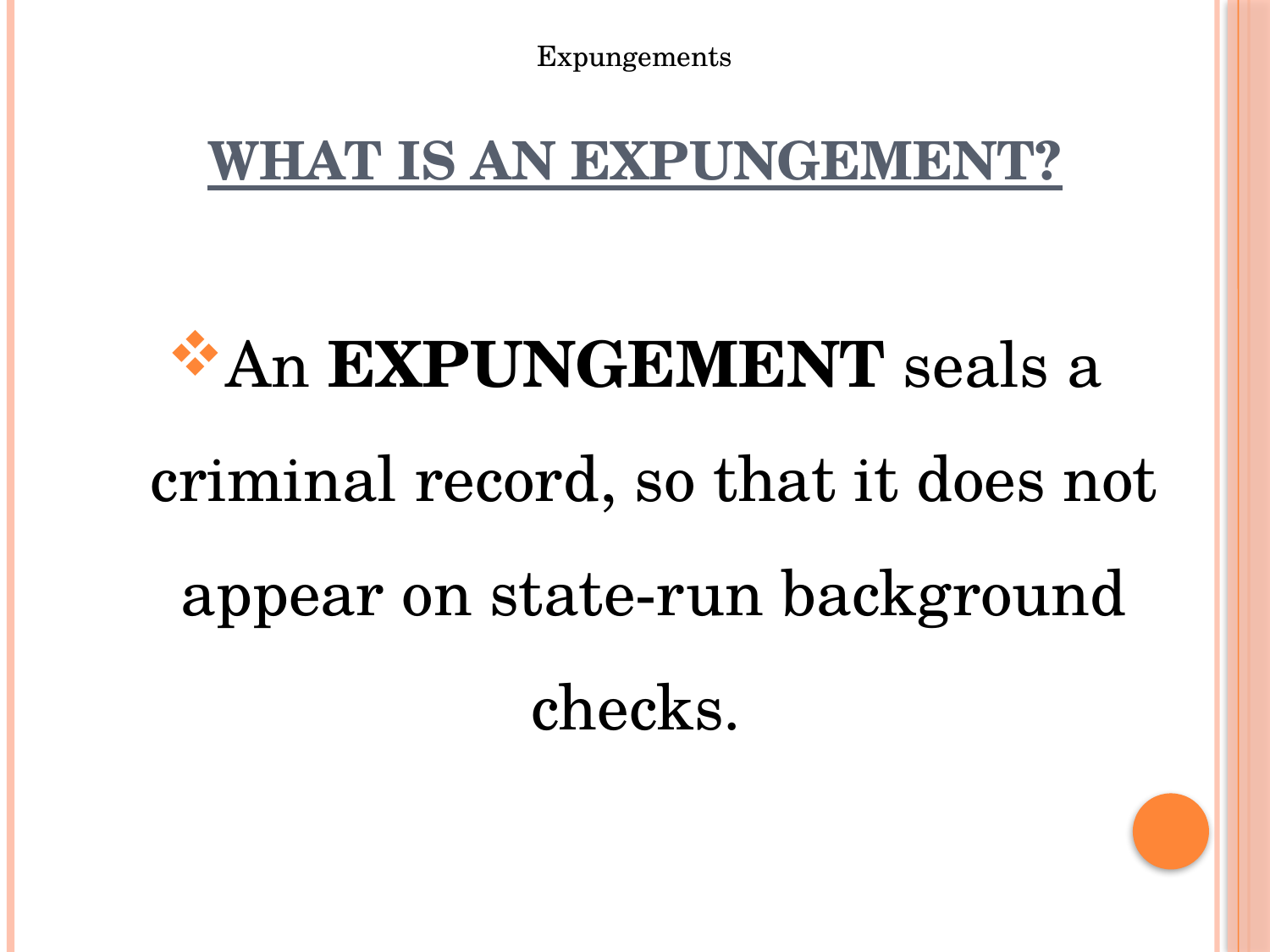

Expungements
# What is an Expungement?
An EXPUNGEMENT seals a criminal record, so that it does not appear on state-run background checks.